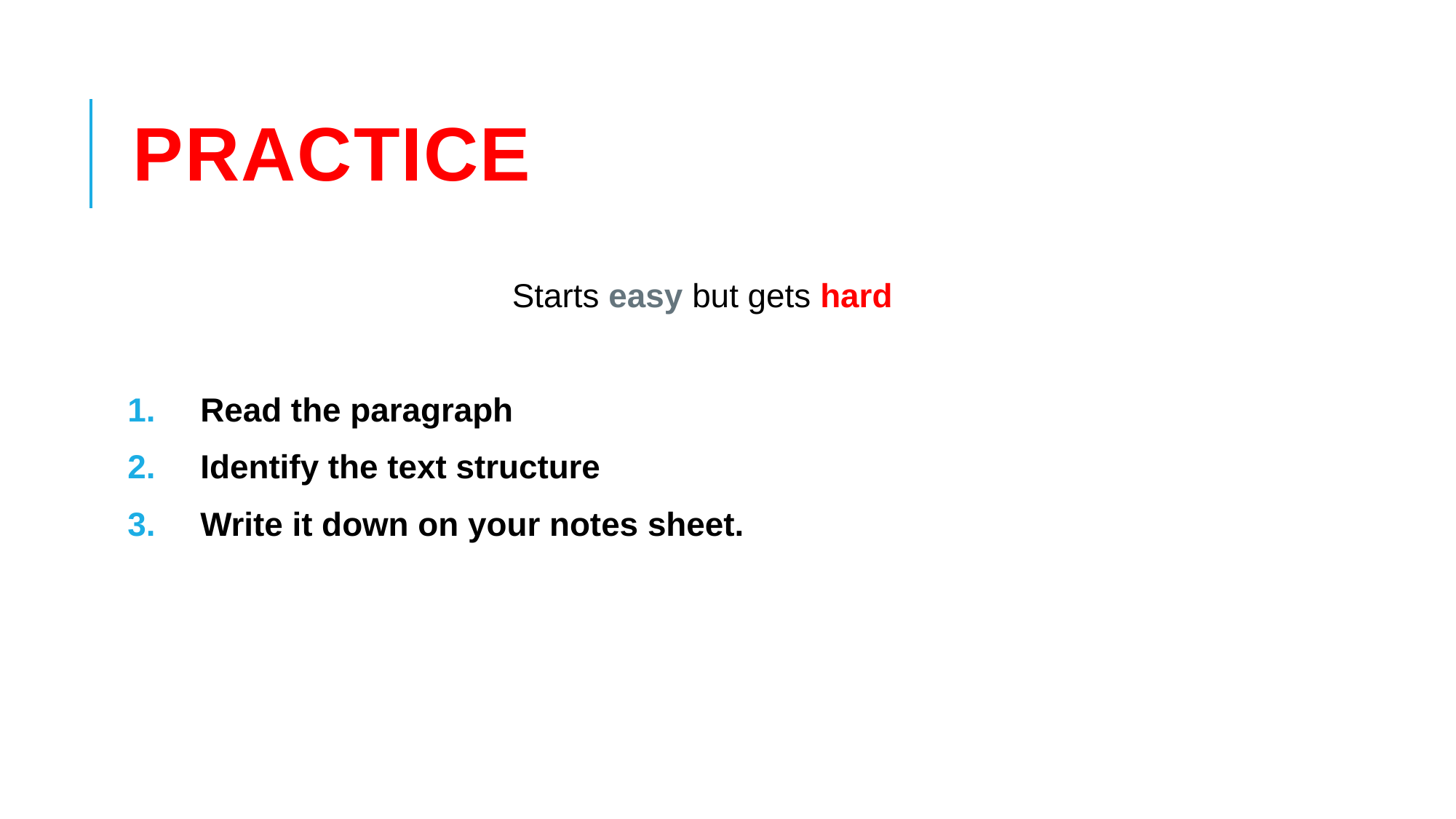

# Practice
Starts easy but gets hard

Read the paragraph
Identify the text structure
Write it down on your notes sheet.